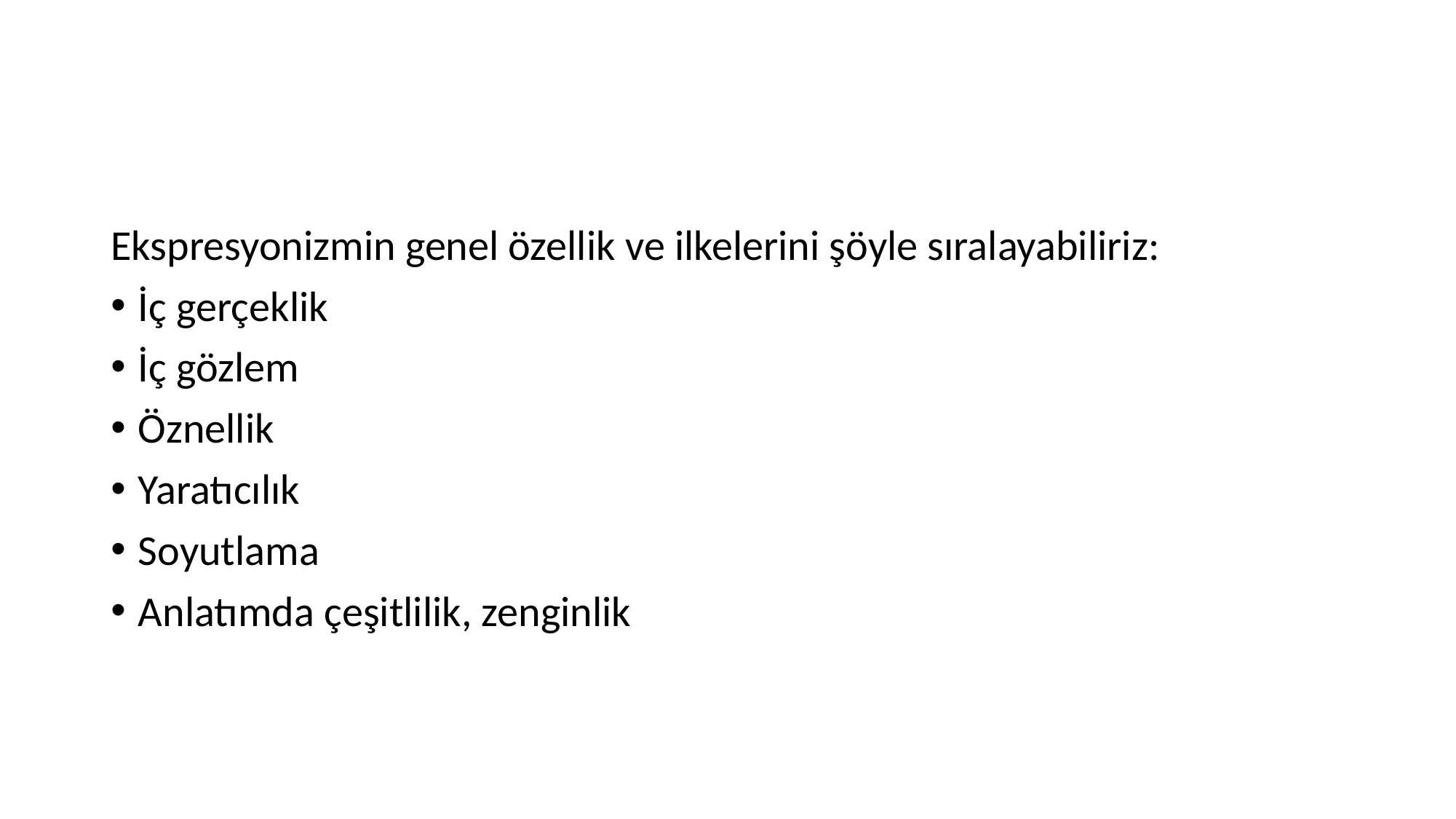

Ekspresyonizmin genel özellik ve ilkelerini şöyle sıralayabiliriz:
İç gerçeklik
İç gözlem
Öznellik
Yaratıcılık
Soyutlama
Anlatımda çeşitlilik, zenginlik